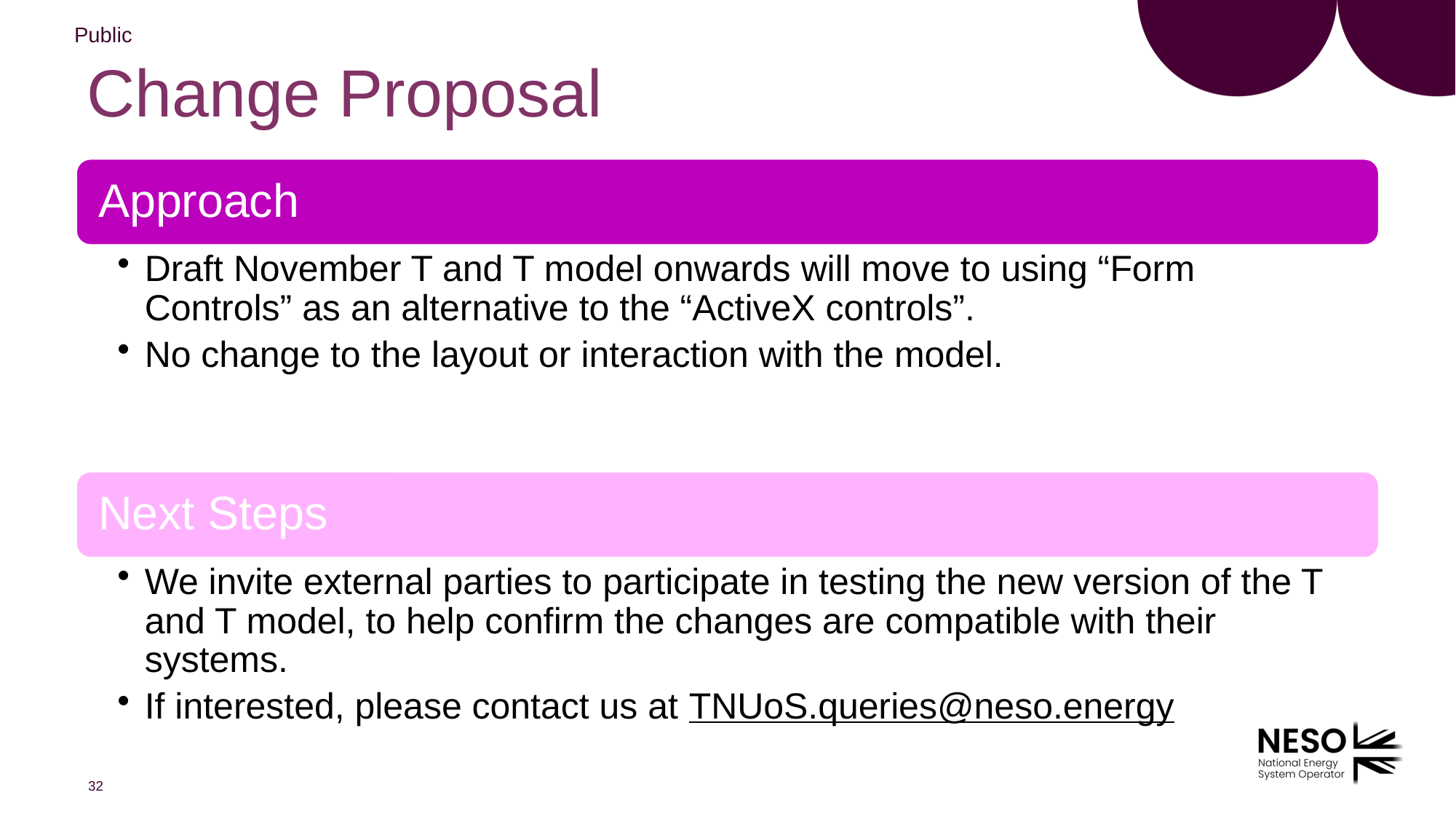

# Change Proposal
Approach
Draft November T and T model onwards will move to using “Form Controls” as an alternative to the “ActiveX controls”.
No change to the layout or interaction with the model.

Next Steps
We invite external parties to participate in testing the new version of the T and T model, to help confirm the changes are compatible with their systems.
If interested, please contact us at TNUoS.queries@neso.energy